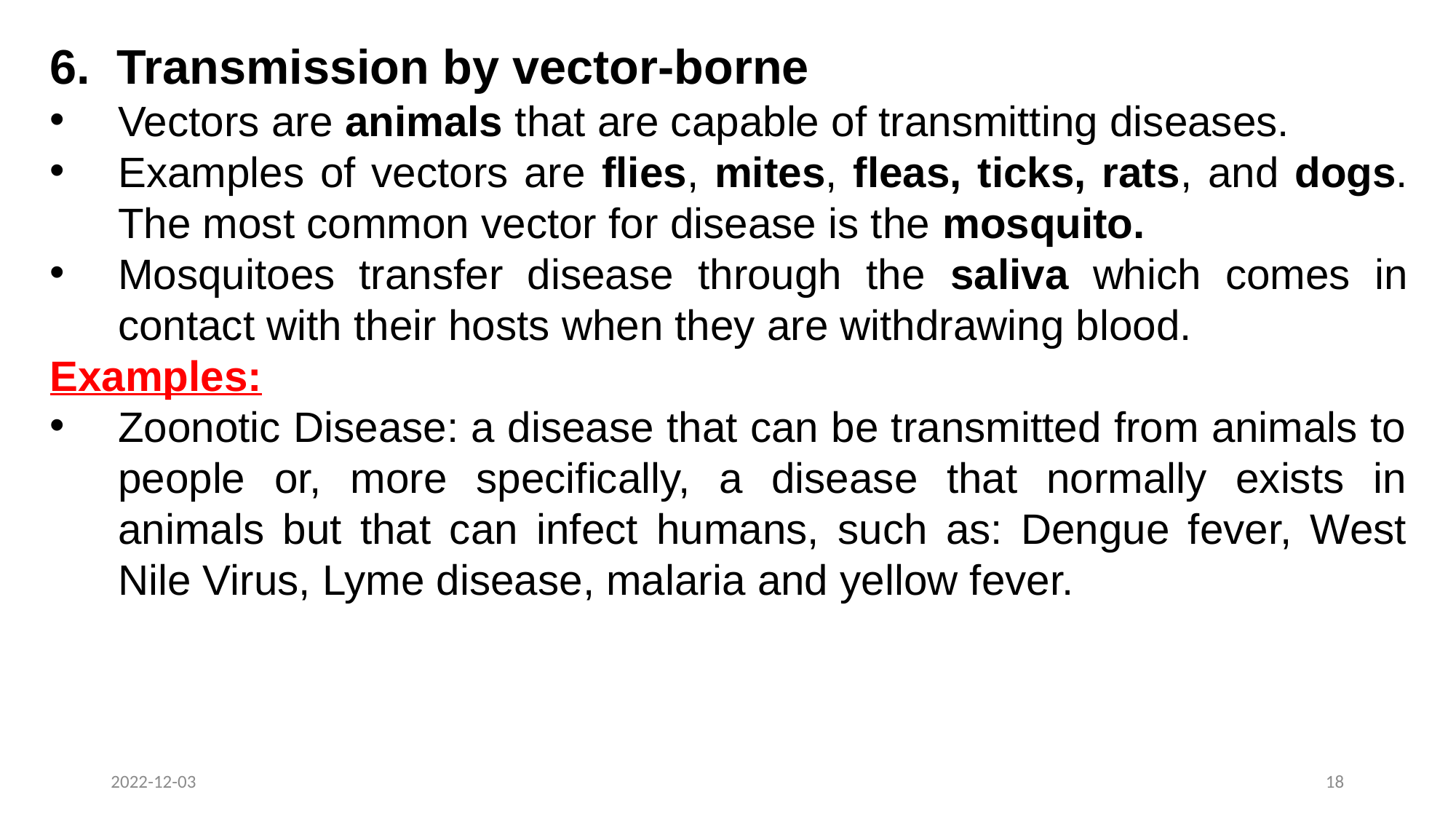

6.  Transmission by vector-borne
Vectors are animals that are capable of transmitting diseases.
Examples of vectors are flies, mites, fleas, ticks, rats, and dogs. The most common vector for disease is the mosquito.
Mosquitoes transfer disease through the saliva which comes in contact with their hosts when they are withdrawing blood.
Examples:
Zoonotic Disease: a disease that can be transmitted from animals to people or, more specifically, a disease that normally exists in animals but that can infect humans, such as: Dengue fever, West Nile Virus, Lyme disease, malaria and yellow fever.

2022-12-03
18